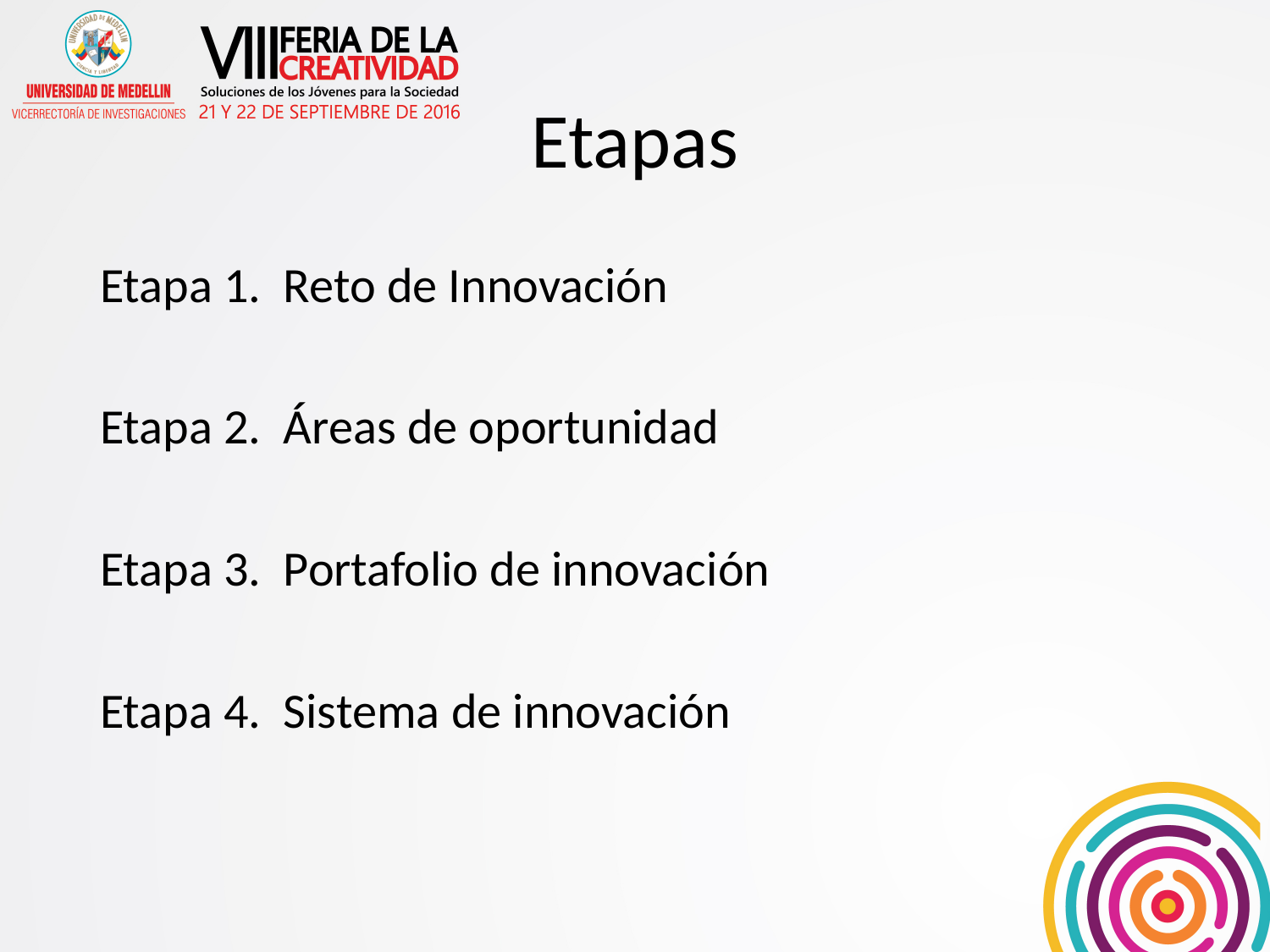

# Etapas
Etapa 1.  Reto de Innovación

Etapa 2.  Áreas de oportunidad

Etapa 3.  Portafolio de innovación

Etapa 4.  Sistema de innovación